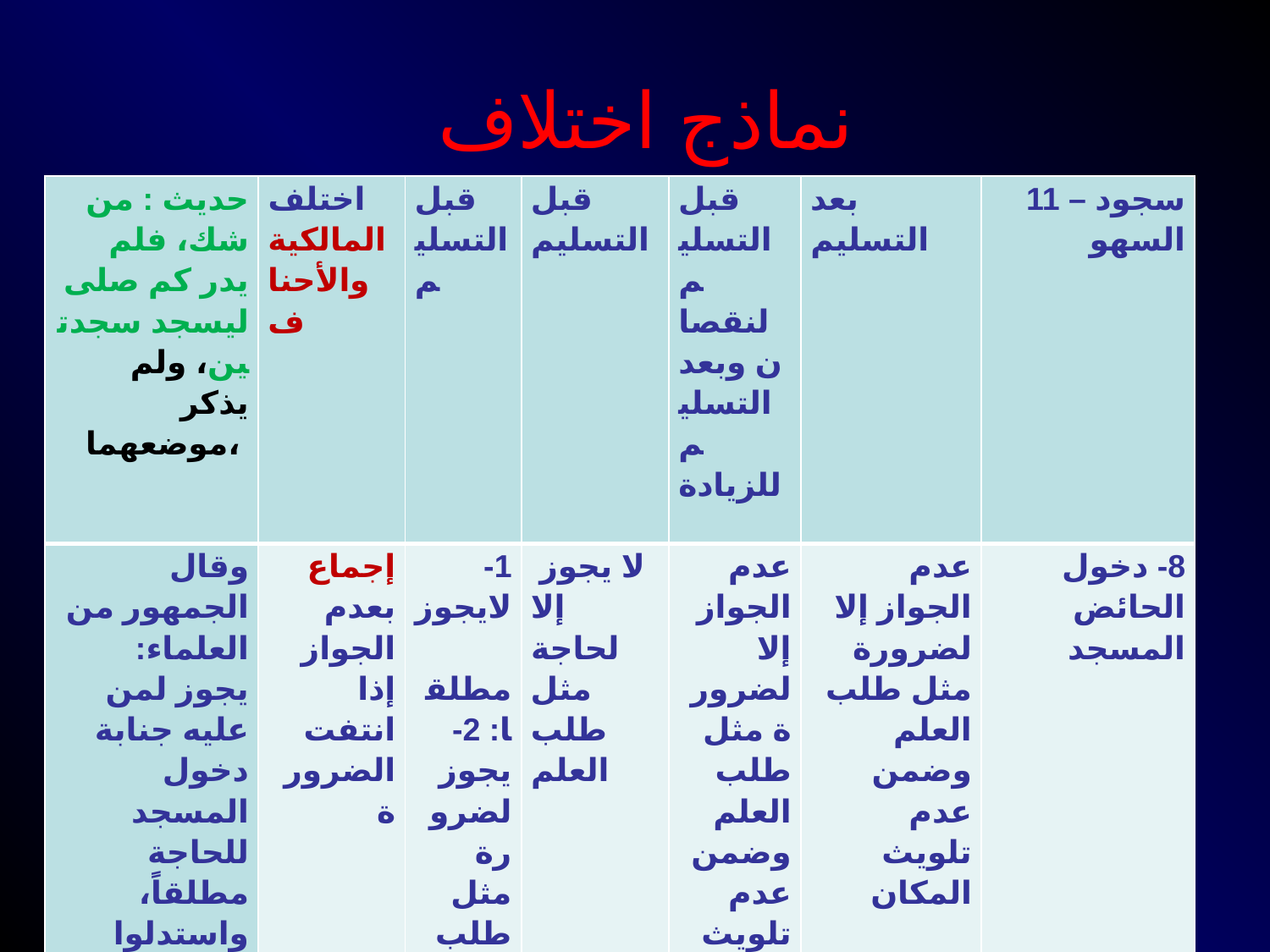

# نماذج اختلاف
| حديث : من شك، فلم يدر كم صلى ليسجد سجدتين، ولم يذكر موضعهما، | اختلف المالكية والأحناف | قبل التسليم | قبل التسليم | قبل التسليم لنقصان وبعد التسليم للزيادة | بعد التسليم | 11 – سجود السهو |
| --- | --- | --- | --- | --- | --- | --- |
| وقال الجمهور من العلماء: يجوز لمن عليه جنابة دخول المسجد للحاجة مطلقاً، واستدلوا بحديث أبي هريرة سأله الرسول صلى الله عليه وسلم - عندما افتقده، قال: كنت نجساً أجنبت، فقال (إن المسلم لا ينجس) قال ابن المنذر: وبه نقول\*. | إجماع بعدم الجواز إذا انتفت الضرورة | 1-لايجوز مطلقا: 2- يجوز لضرورة مثل طلب العلم | لا يجوز إلا لحاجة مثل طلب العلم | عدم الجواز إلا لضرورة مثل طلب العلم وضمن عدم تلويث المكان | عدم الجواز إلا لضرورة مثل طلب العلم وضمن عدم تلويث المكان | 8- دخول الحائض المسجد |